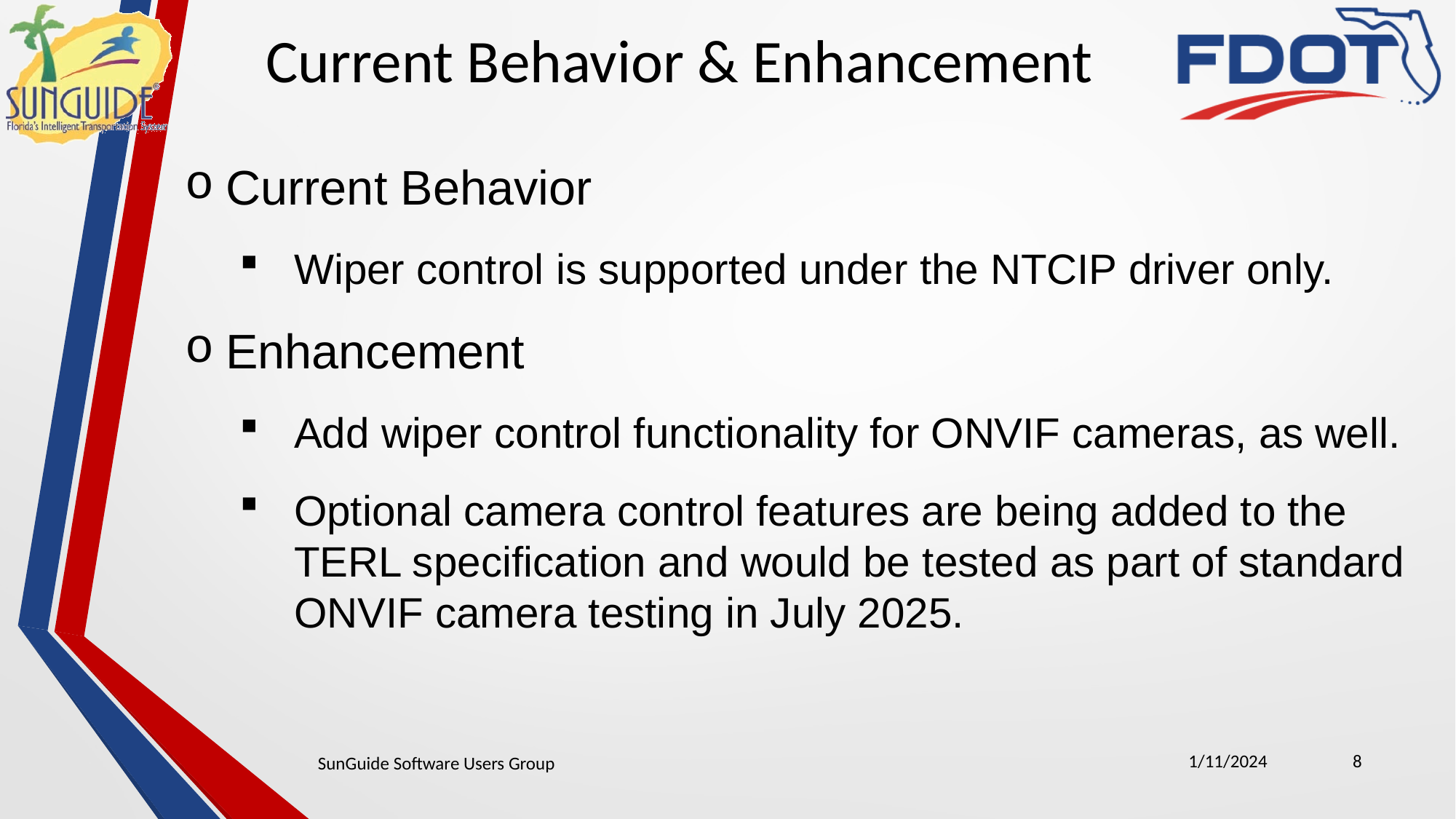

Current Behavior & Enhancement
Current Behavior
Wiper control is supported under the NTCIP driver only.
Enhancement
Add wiper control functionality for ONVIF cameras, as well.
Optional camera control features are being added to the TERL specification and would be tested as part of standard ONVIF camera testing in July 2025.
1/11/2024
8
SunGuide Software Users Group